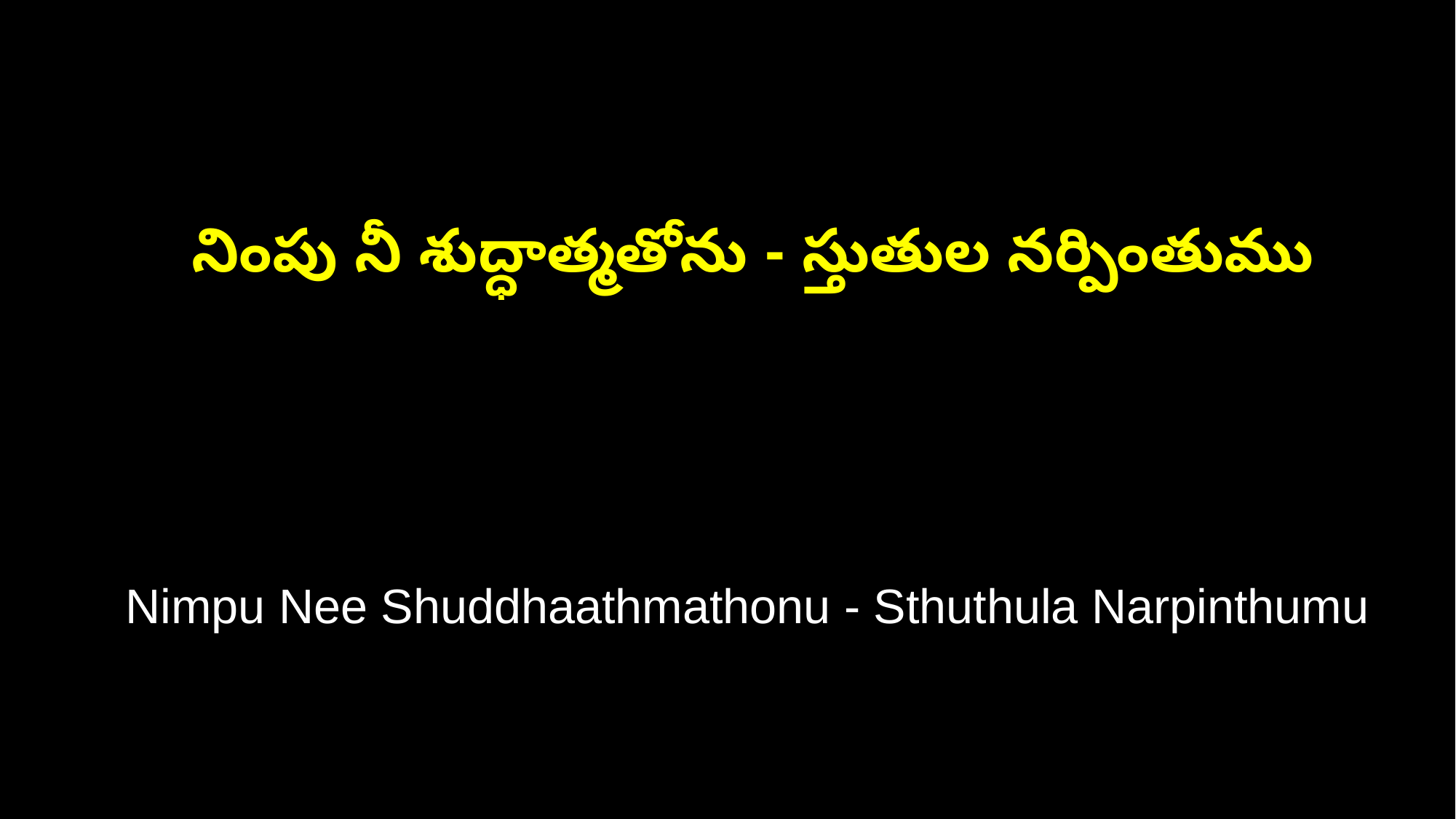

నింపు నీ శుద్ధాత్మతోను - స్తుతుల నర్పింతుము
   Nimpu Nee Shuddhaathmathonu - Sthuthula Narpinthumu